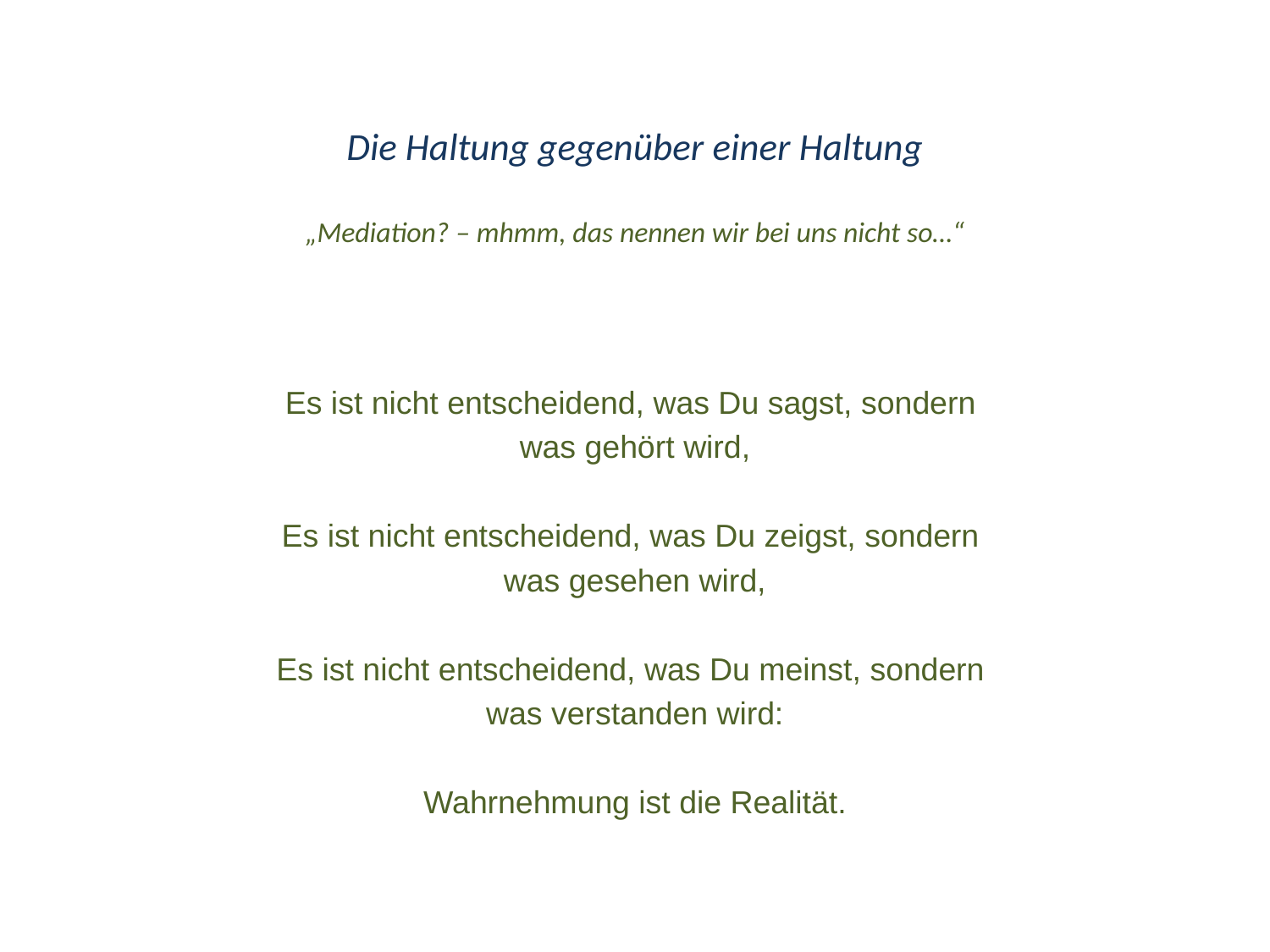

# Die Haltung gegenüber einer Haltung „Mediation? – mhmm, das nennen wir bei uns nicht so…“
Es ist nicht entscheidend, was Du sagst, sondern
was gehört wird,

Es ist nicht entscheidend, was Du zeigst, sondern
was gesehen wird,

Es ist nicht entscheidend, was Du meinst, sondern
was verstanden wird:

Wahrnehmung ist die Realität.